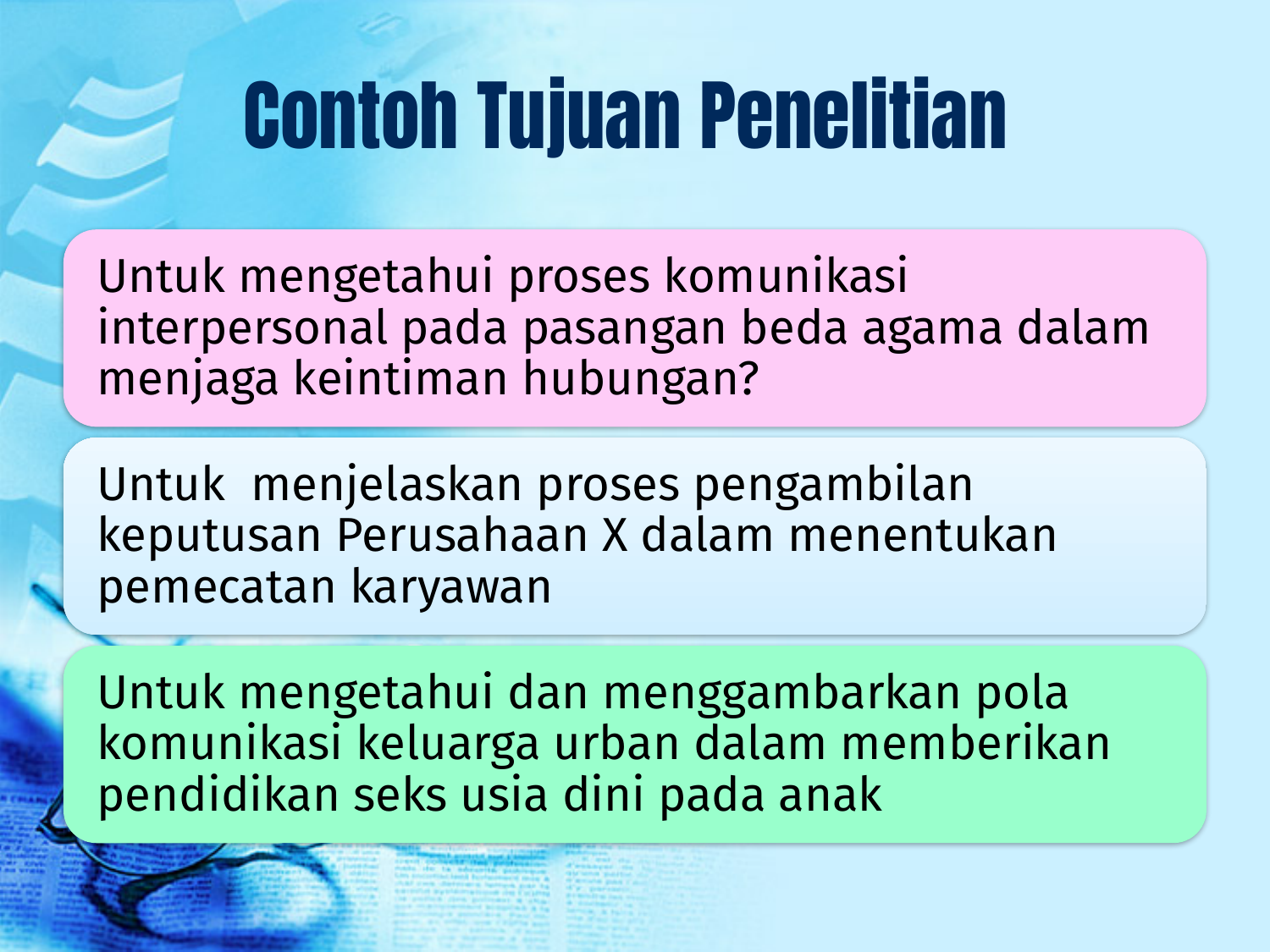

# Contoh Tujuan Penelitian
Untuk mengetahui proses komunikasi interpersonal pada pasangan beda agama dalam menjaga keintiman hubungan?
Untuk  menjelaskan proses pengambilan keputusan Perusahaan X dalam menentukan pemecatan karyawan
Untuk mengetahui dan menggambarkan pola komunikasi keluarga urban dalam memberikan pendidikan seks usia dini pada anak